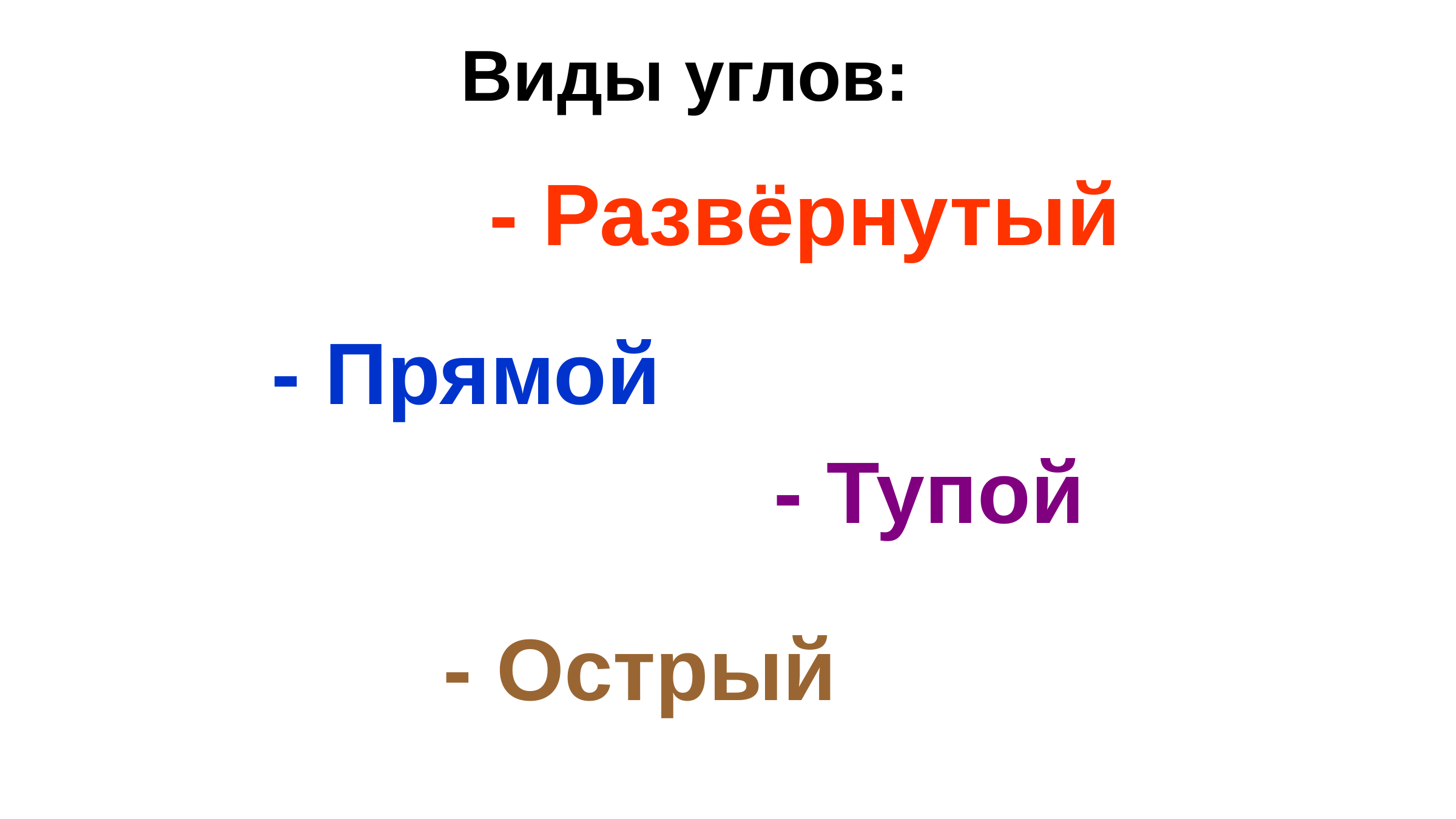

Виды углов:
- Развёрнутый
- Прямой
- Тупой
- Острый